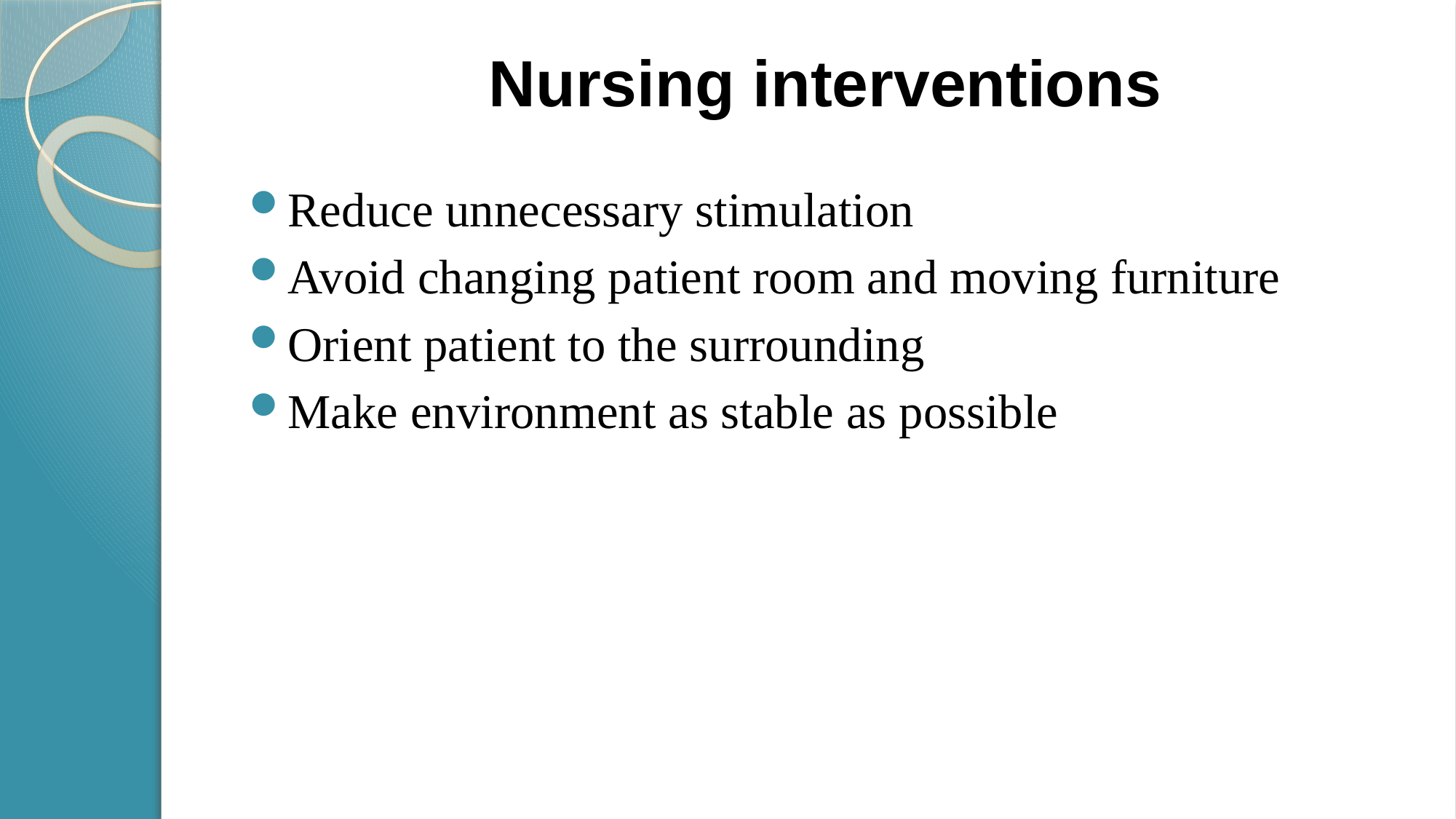

# Nursing interventions
Reduce unnecessary stimulation
Avoid changing patient room and moving furniture
Orient patient to the surrounding
Make environment as stable as possible